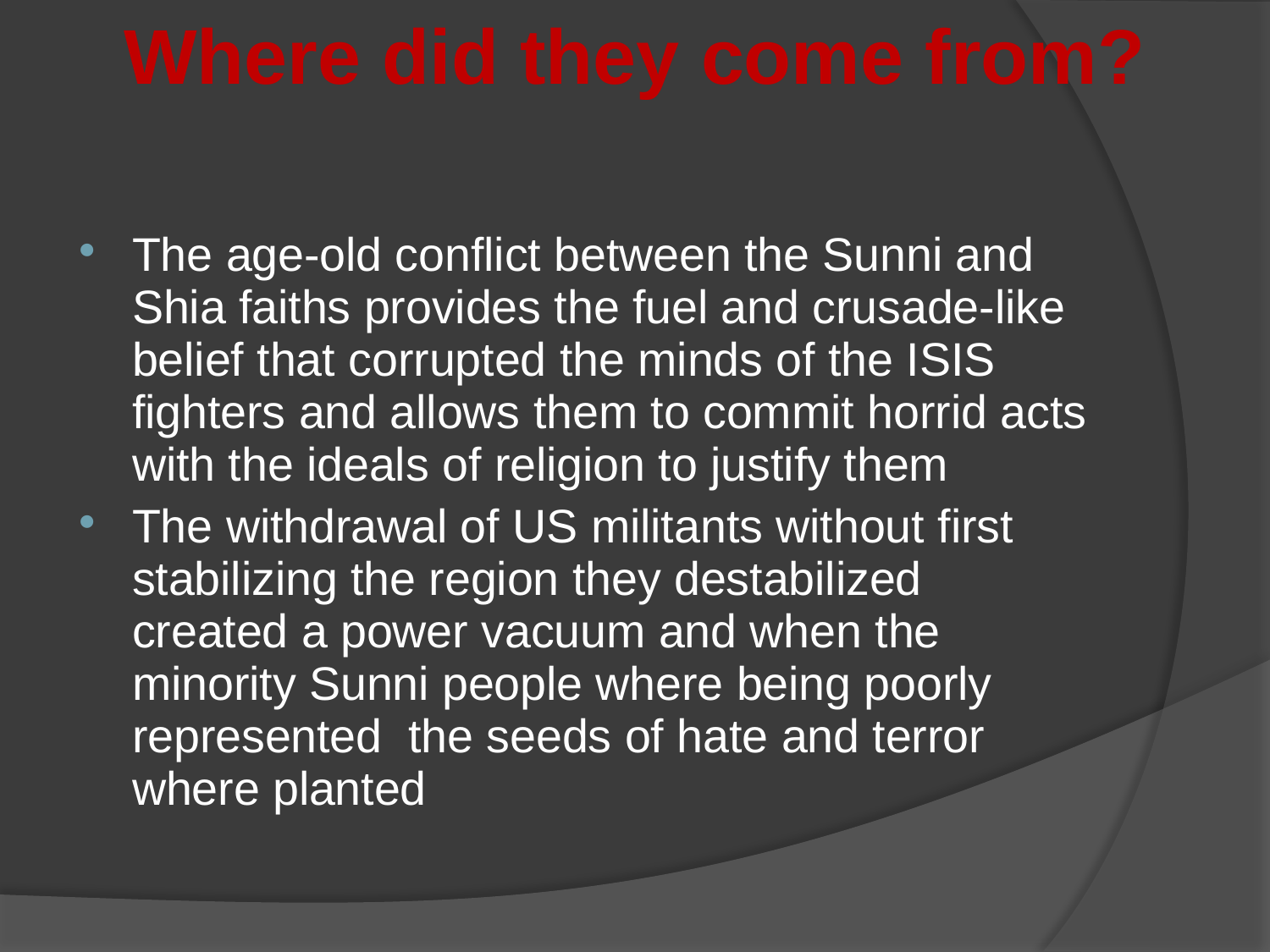

Where did they come from?
The age-old conflict between the Sunni and Shia faiths provides the fuel and crusade-like belief that corrupted the minds of the ISIS fighters and allows them to commit horrid acts with the ideals of religion to justify them
The withdrawal of US militants without first stabilizing the region they destabilized created a power vacuum and when the minority Sunni people where being poorly represented  the seeds of hate and terror where planted